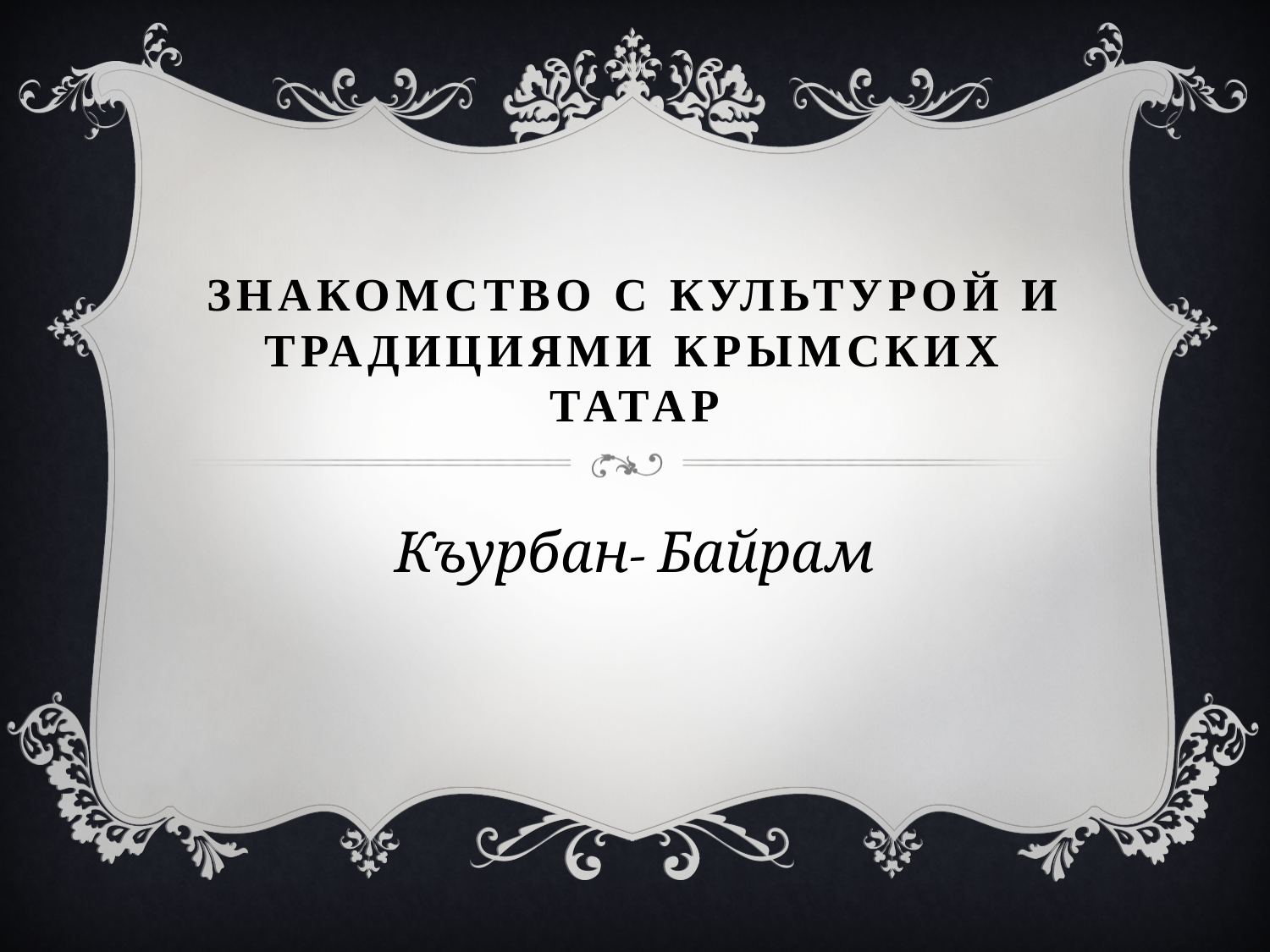

# знакомство с культурой и традициями крымских татар
Къурбан- Байрам